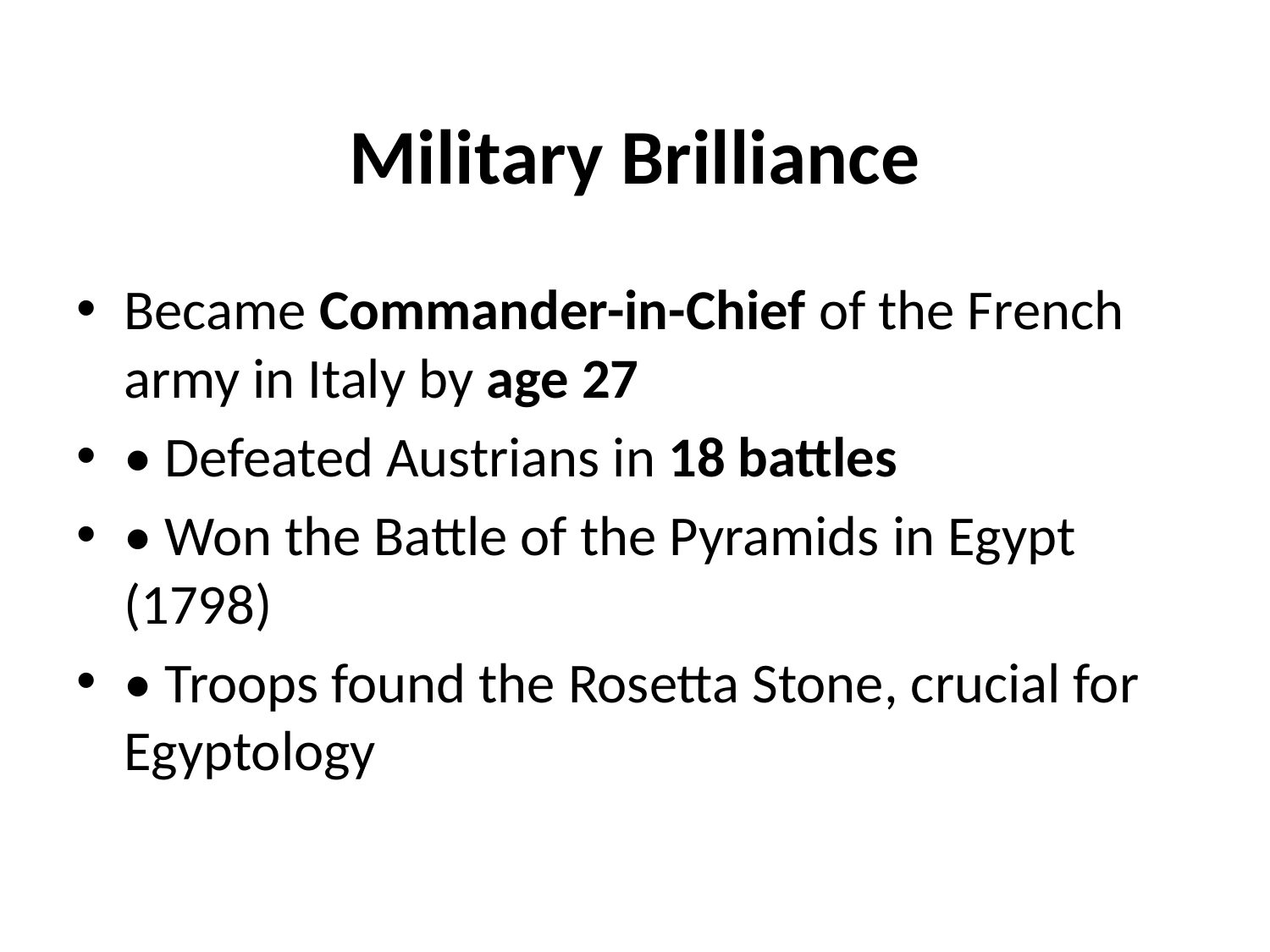

# Military Brilliance
Became Commander-in-Chief of the French army in Italy by age 27
• Defeated Austrians in 18 battles
• Won the Battle of the Pyramids in Egypt (1798)
• Troops found the Rosetta Stone, crucial for Egyptology